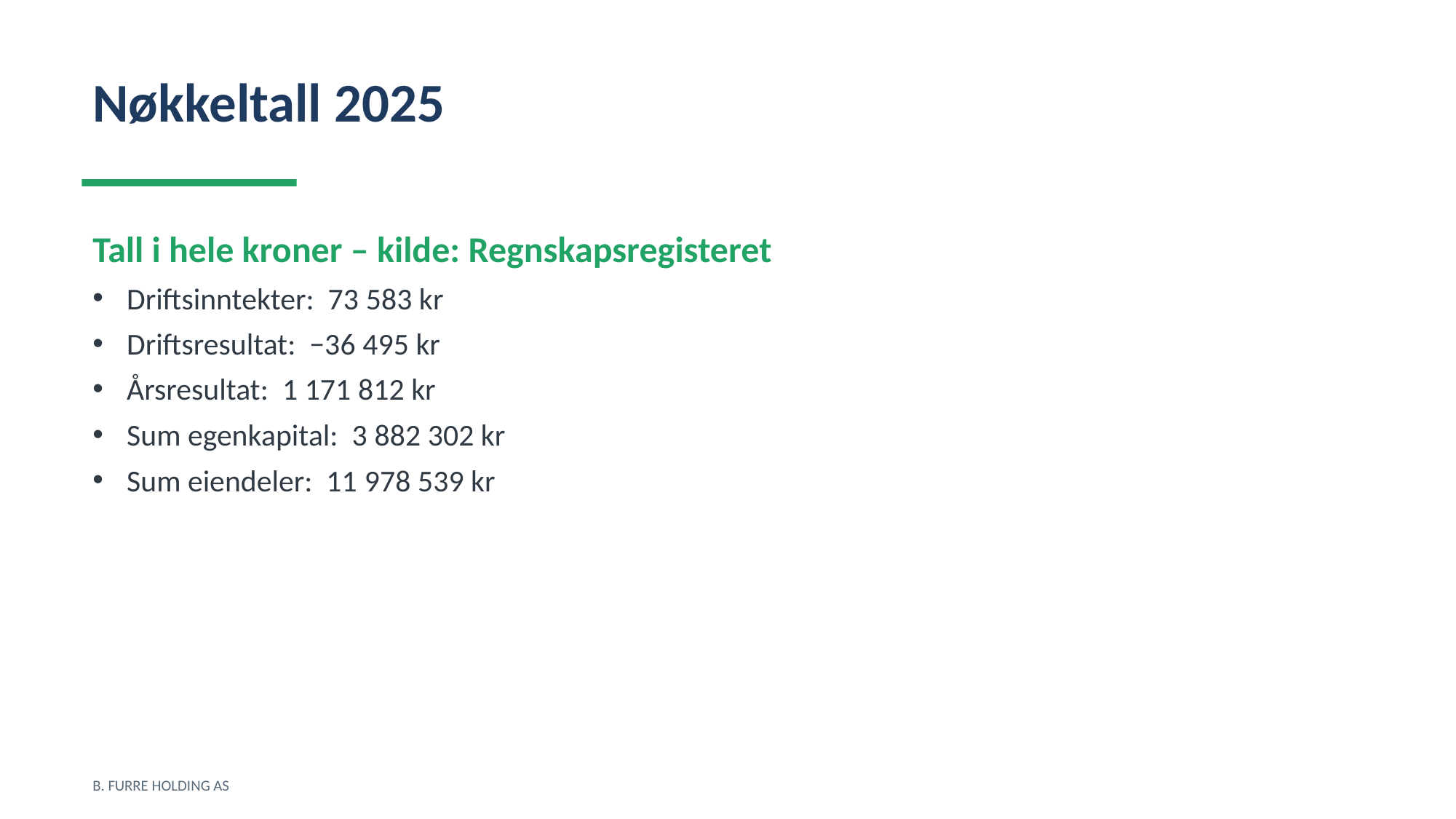

Nøkkeltall 2025

Tall i hele kroner – kilde: Regnskapsregisteret
Driftsinntekter:  73 583 kr
Driftsresultat:  −36 495 kr
Årsresultat:  1 171 812 kr
Sum egenkapital:  3 882 302 kr
Sum eiendeler:  11 978 539 kr
B. FURRE HOLDING AS